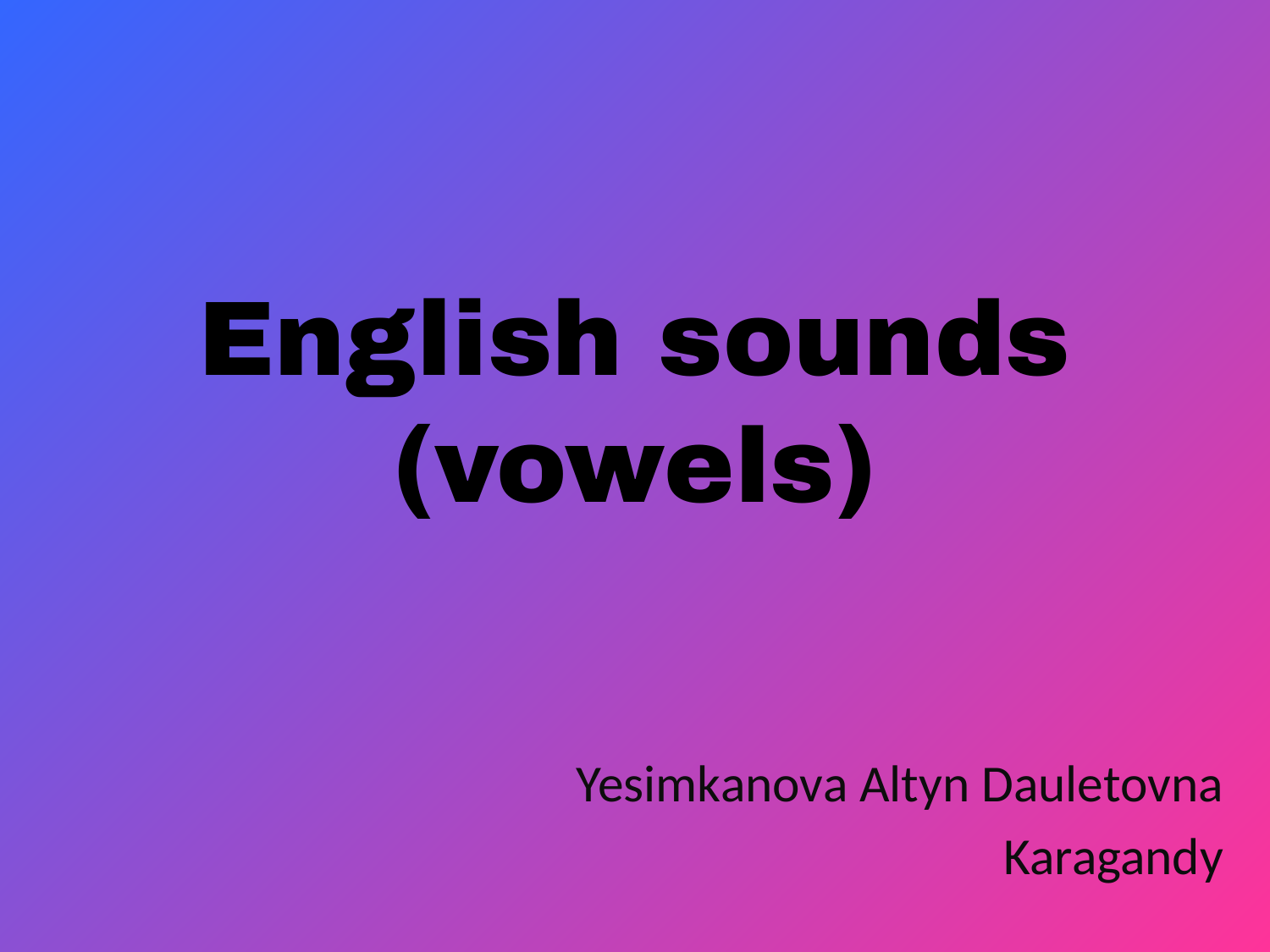

# English sounds (vowels)
Yesimkanova Altyn Dauletovna
Karagandy